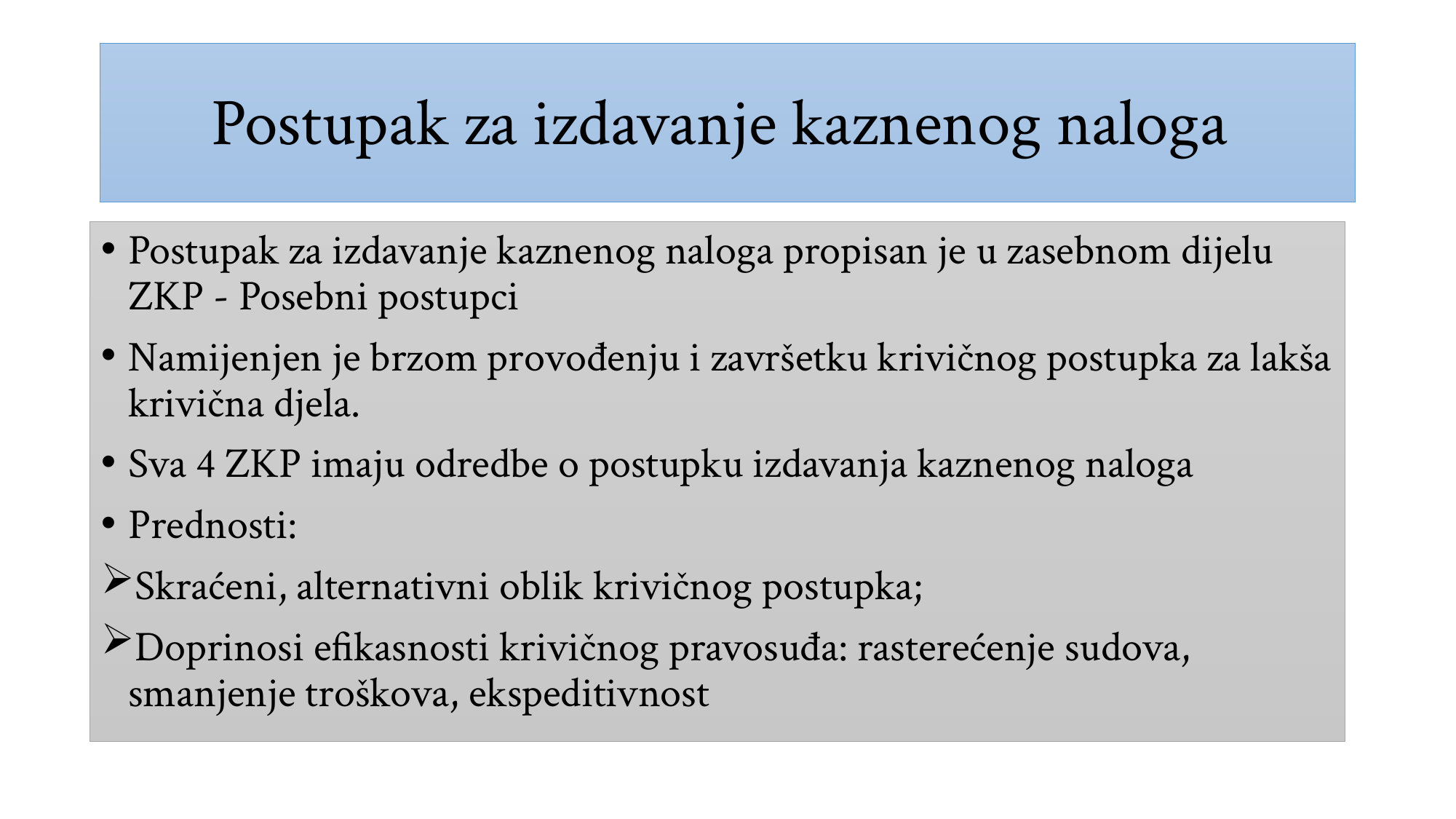

# Postupak za izdavanje kaznenog naloga
Postupak za izdavanje kaznenog naloga propisan je u zasebnom dijelu ZKP - Posebni postupci
Namijenjen je brzom provođenju i završetku krivičnog postupka za lakša krivična djela.
Sva 4 ZKP imaju odredbe o postupku izdavanja kaznenog naloga
Prednosti:
Skraćeni, alternativni oblik krivičnog postupka;
Doprinosi efikasnosti krivičnog pravosuđa: rasterećenje sudova, smanjenje troškova, ekspeditivnost